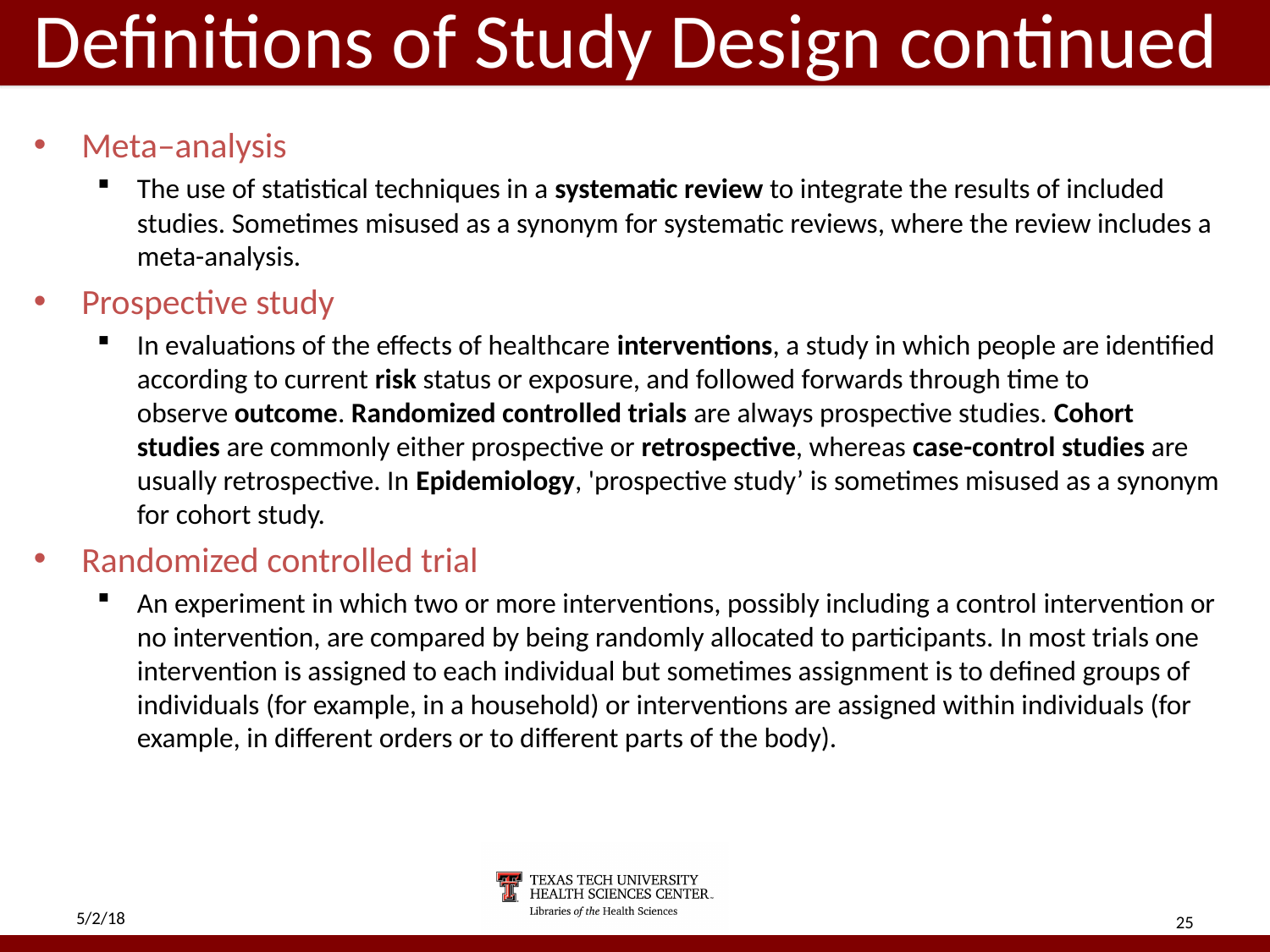

# Definitions of Study Design continued
Meta–analysis
The use of statistical techniques in a systematic review to integrate the results of included studies. Sometimes misused as a synonym for systematic reviews, where the review includes a meta-analysis.
Prospective study
In evaluations of the effects of healthcare interventions, a study in which people are identified according to current risk status or exposure, and followed forwards through time to observe outcome. Randomized controlled trials are always prospective studies. Cohort studies are commonly either prospective or retrospective, whereas case-control studies are usually retrospective. In Epidemiology, 'prospective study’ is sometimes misused as a synonym for cohort study.
Randomized controlled trial
An experiment in which two or more interventions, possibly including a control intervention or no intervention, are compared by being randomly allocated to participants. In most trials one intervention is assigned to each individual but sometimes assignment is to defined groups of individuals (for example, in a household) or interventions are assigned within individuals (for example, in different orders or to different parts of the body).

5/2/18
25